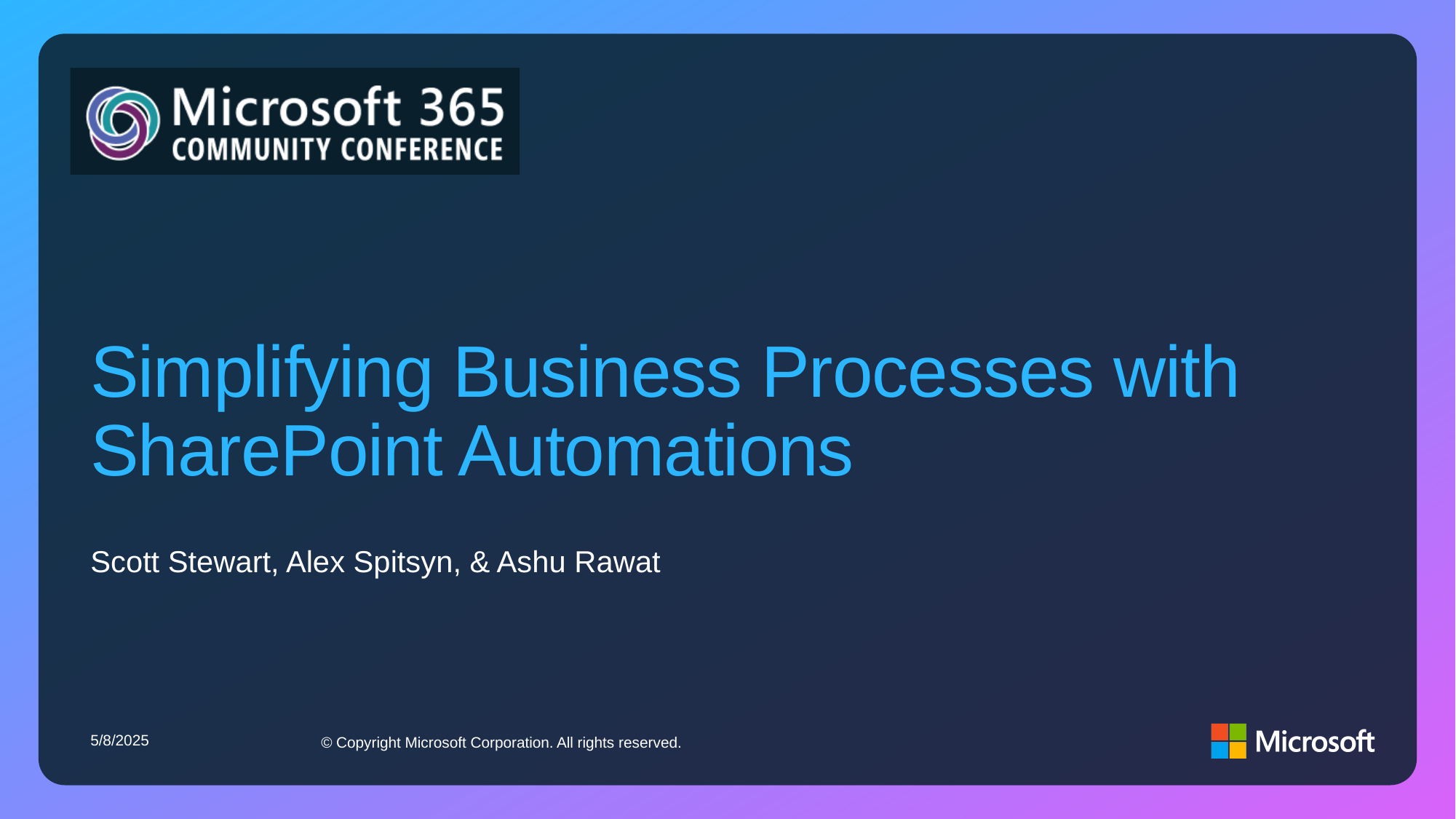

# Simplifying Business Processes with SharePoint Automations
Scott Stewart, Alex Spitsyn, & Ashu Rawat
5/8/2025